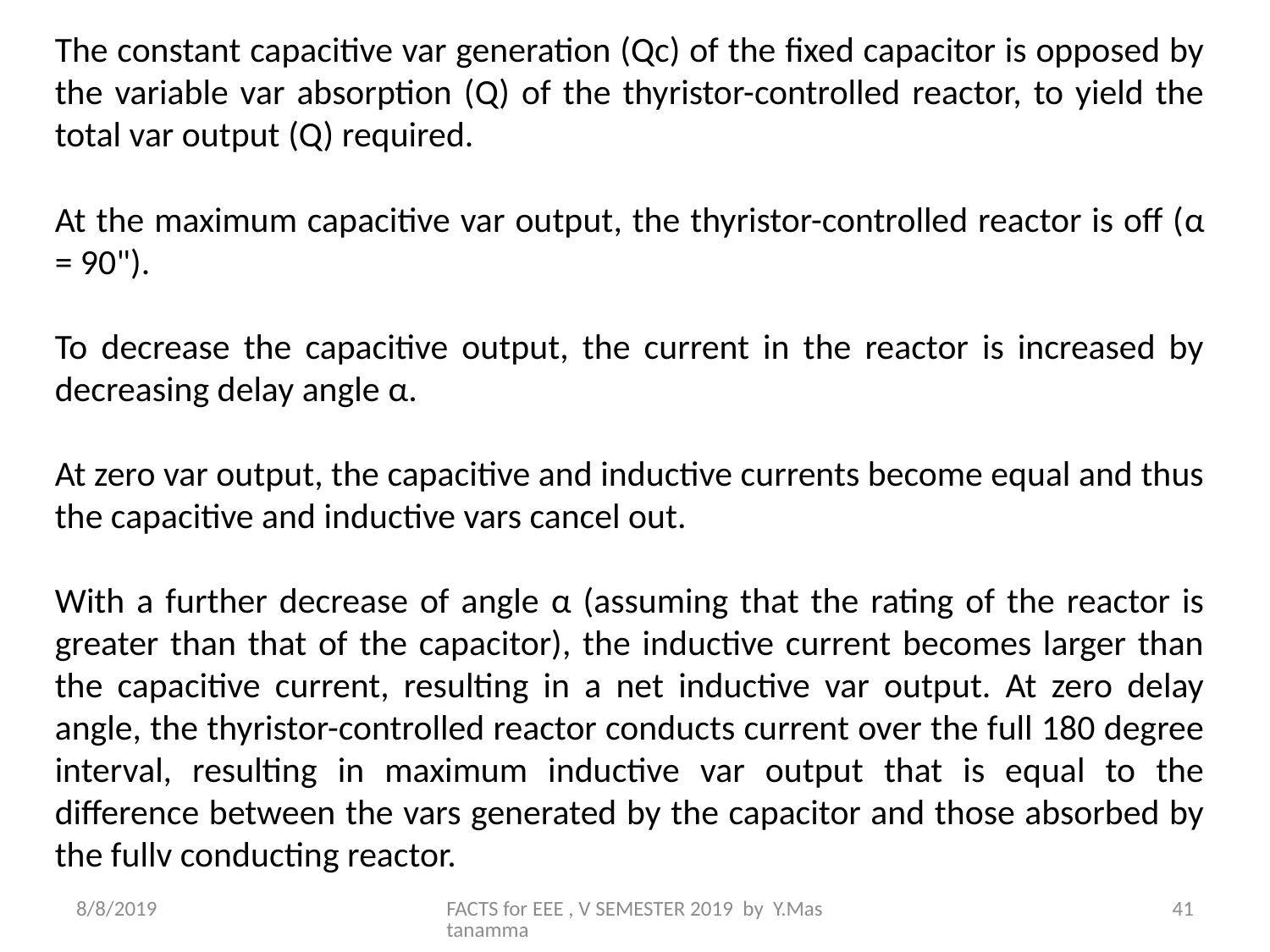

The constant capacitive var generation (Qc) of the fixed capacitor is opposed by the variable var absorption (Q) of the thyristor-controlled reactor, to yield the total var output (Q) required.

At the maximum capacitive var output, the thyristor-controlled reactor is off (α = 90").

To decrease the capacitive output, the current in the reactor is increased by decreasing delay angle α.

At zero var output, the capacitive and inductive currents become equal and thus the capacitive and inductive vars cancel out.

With a further decrease of angle α (assuming that the rating of the reactor is greater than that of the capacitor), the inductive current becomes larger than the capacitive current, resulting in a net inductive var output. At zero delay angle, the thyristor-controlled reactor conducts current over the full 180 degree interval, resulting in maximum inductive var output that is equal to the difference between the vars generated by the capacitor and those absorbed by the fullv conducting reactor.
8/8/2019
FACTS for EEE , V SEMESTER 2019  by  Y.Mastanamma
41